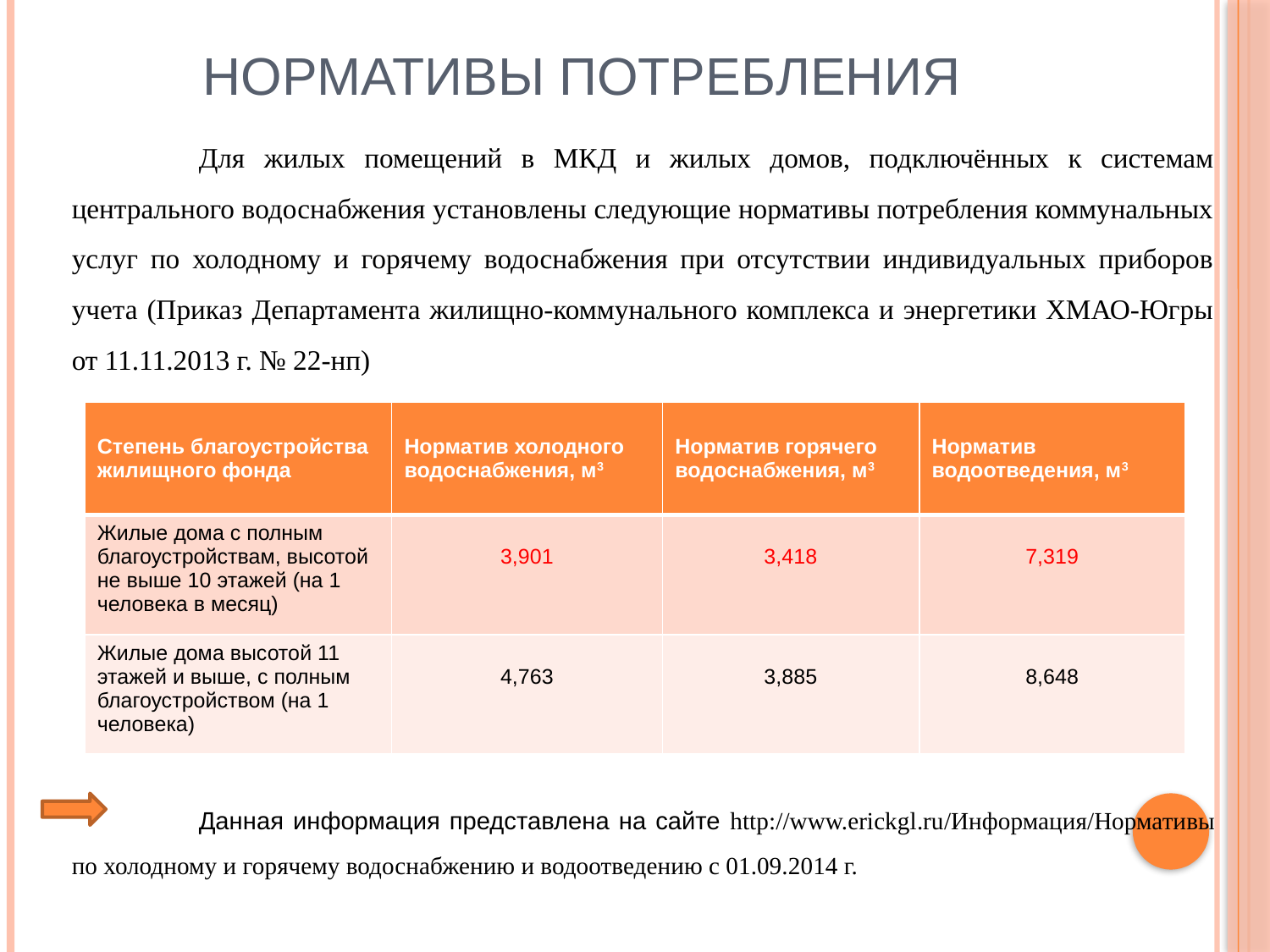

# Нормативы потребления
		Для жилых помещений в МКД и жилых домов, подключённых к системам центрального водоснабжения установлены следующие нормативы потребления коммунальных услуг по холодному и горячему водоснабжения при отсутствии индивидуальных приборов учета (Приказ Департамента жилищно-коммунального комплекса и энергетики ХМАО-Югры от 11.11.2013 г. № 22-нп)

		Данная информация представлена на сайте http://www.erickgl.ru/Информация/Нормативы по холодному и горячему водоснабжению и водоотведению с 01.09.2014 г.

| Степень благоустройства жилищного фонда | Норматив холодного водоснабжения, м3 | Норматив горячего водоснабжения, м3 | Норматив водоотведения, м3 |
| --- | --- | --- | --- |
| Жилые дома с полным благоустройствам, высотой не выше 10 этажей (на 1 человека в месяц) | 3,901 | 3,418 | 7,319 |
| Жилые дома высотой 11 этажей и выше, с полным благоустройством (на 1 человека) | 4,763 | 3,885 | 8,648 |